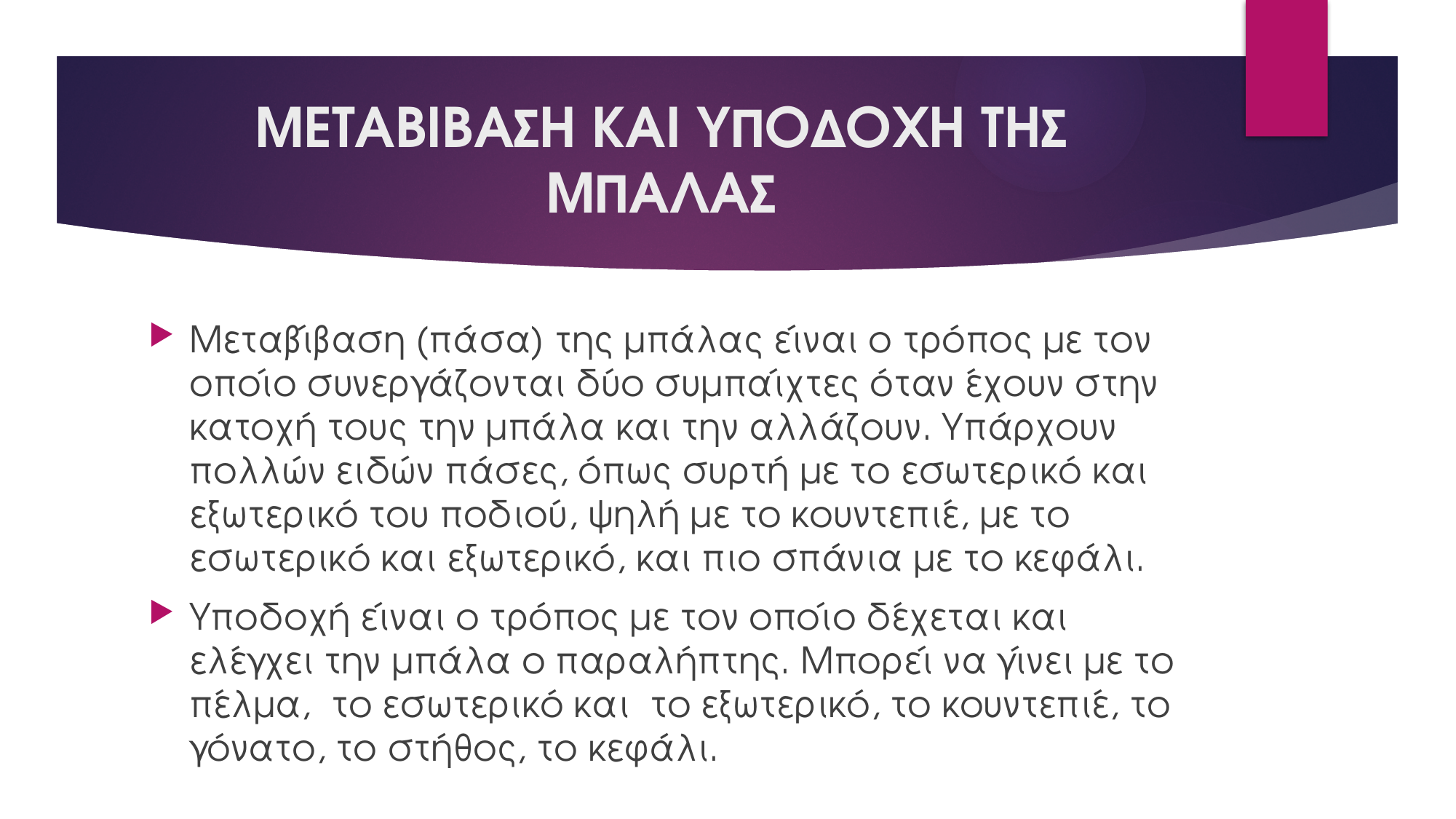

# ΜΕΤΑΒΙΒΑΣΗ ΚΑΙ ΥΠΟΔΟΧΗ ΤΗΣ ΜΠΑΛΑΣ
Μεταβίβαση (πάσα) της μπάλας είναι ο τρόπος με τον οποίο συνεργάζονται δύο συμπαίχτες όταν έχουν στην κατοχή τους την μπάλα και την αλλάζουν. Υπάρχουν πολλών ειδών πάσες, όπως συρτή με το εσωτερικό και εξωτερικό του ποδιού, ψηλή με το κουντεπιέ, με το εσωτερικό και εξωτερικό, και πιο σπάνια με το κεφάλι.
Υποδοχή είναι ο τρόπος με τον οποίο δέχεται και ελέγχει την μπάλα ο παραλήπτης. Μπορεί να γίνει με το πέλμα,  το εσωτερικό και  το εξωτερικό, το κουντεπιέ, το γόνατο, το στήθος, το κεφάλι.